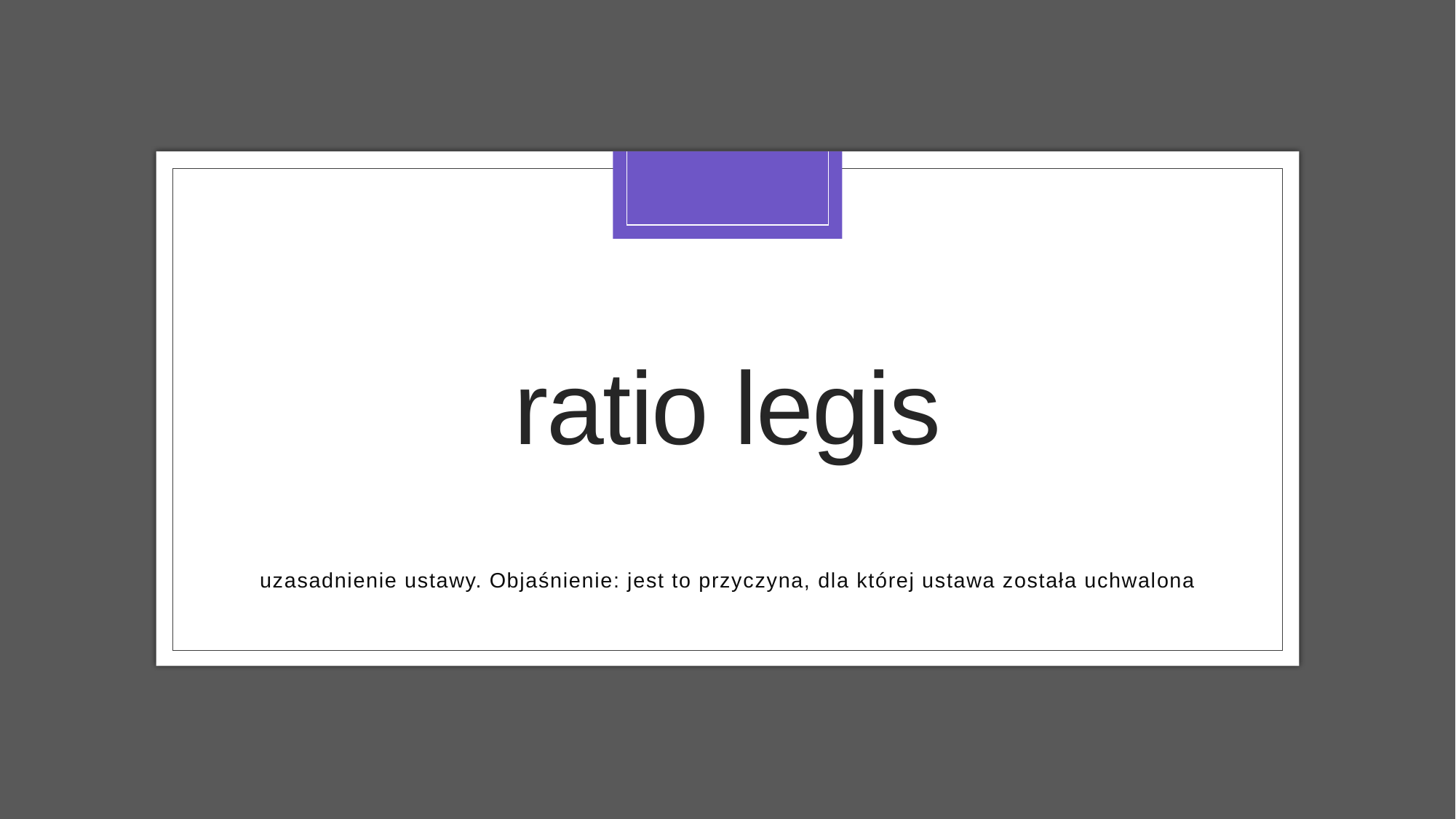

# ratio legis
uzasadnienie ustawy. Objaśnienie: jest to przyczyna, dla której ustawa została uchwalona